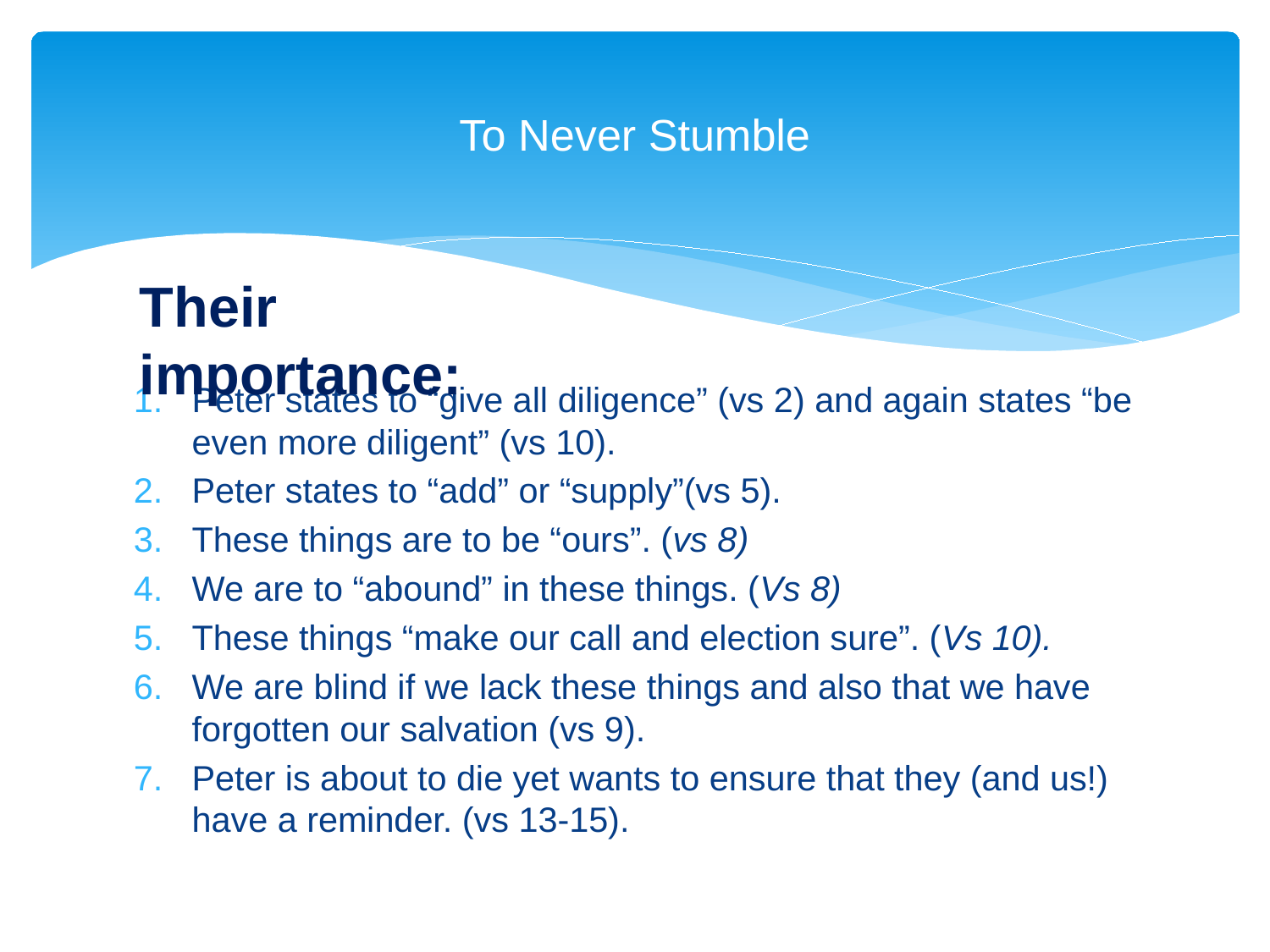

# To Never Stumble
Their importance:
Peter states to “give all diligence” (vs 2) and again states “be even more diligent” (vs 10).
Peter states to “add” or “supply”(vs 5).
These things are to be “ours”. (vs 8)
We are to “abound” in these things. (Vs 8)
These things “make our call and election sure”. (Vs 10).
We are blind if we lack these things and also that we have forgotten our salvation (vs 9).
Peter is about to die yet wants to ensure that they (and us!) have a reminder. (vs 13-15).